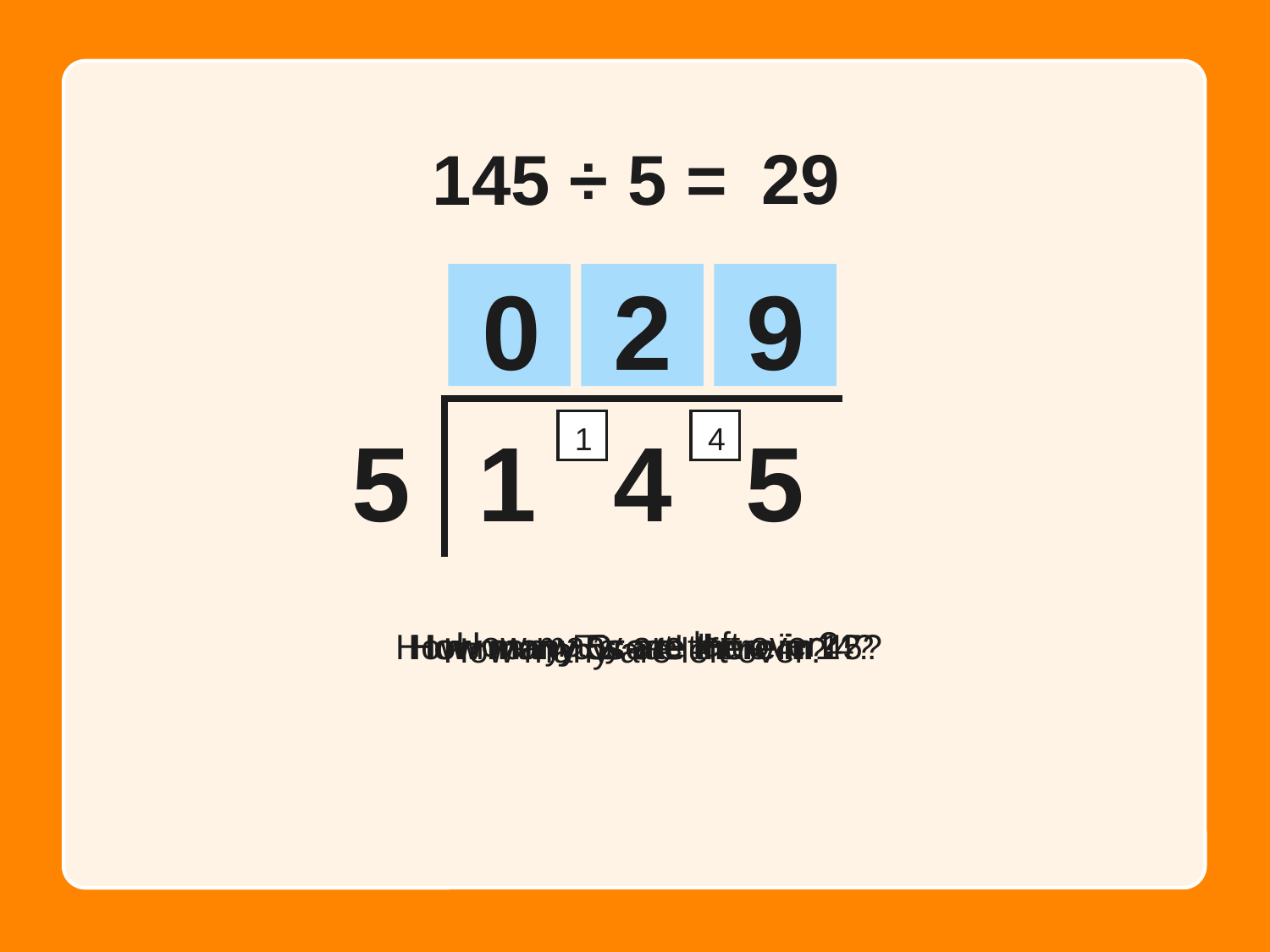

29
145 ÷ 5 =
0
2
9

5
1
4
5

1
4
How many are left over?
How many 5s are there in 1?
Great!
How many 5’s are there in 14?
How many 5s are there in 45?
How many are left over?